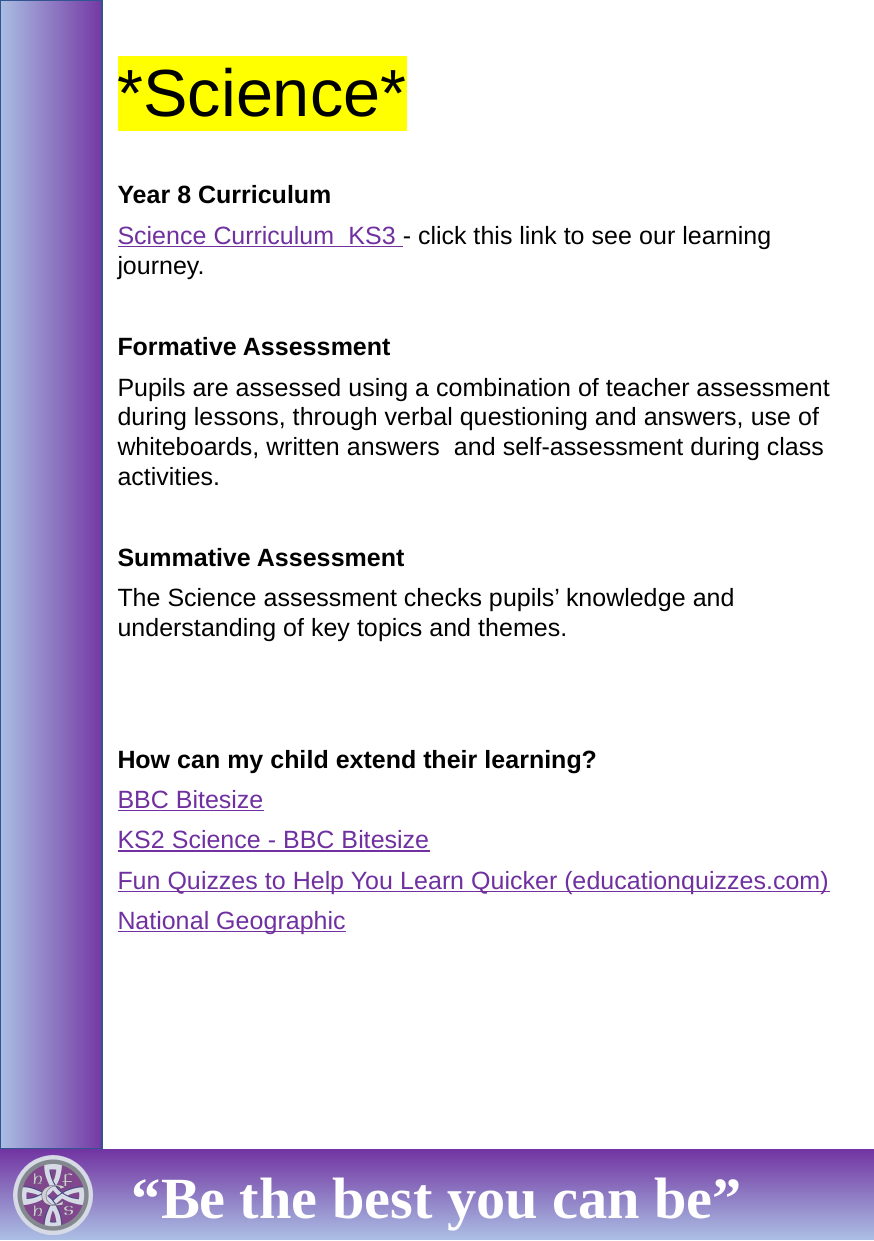

# *Science*
Year 8 Curriculum
Science Curriculum  KS3 - click this link to see our learning journey.

Formative Assessment
Pupils are assessed using a combination of teacher assessment during lessons, through verbal questioning and answers, use of whiteboards, written answers  and self-assessment during class activities.

Summative Assessment
The Science assessment checks pupils’ knowledge and understanding of key topics and themes.

How can my child extend their learning?
BBC Bitesize
KS2 Science - BBC Bitesize
Fun Quizzes to Help You Learn Quicker (educationquizzes.com)
National Geographic